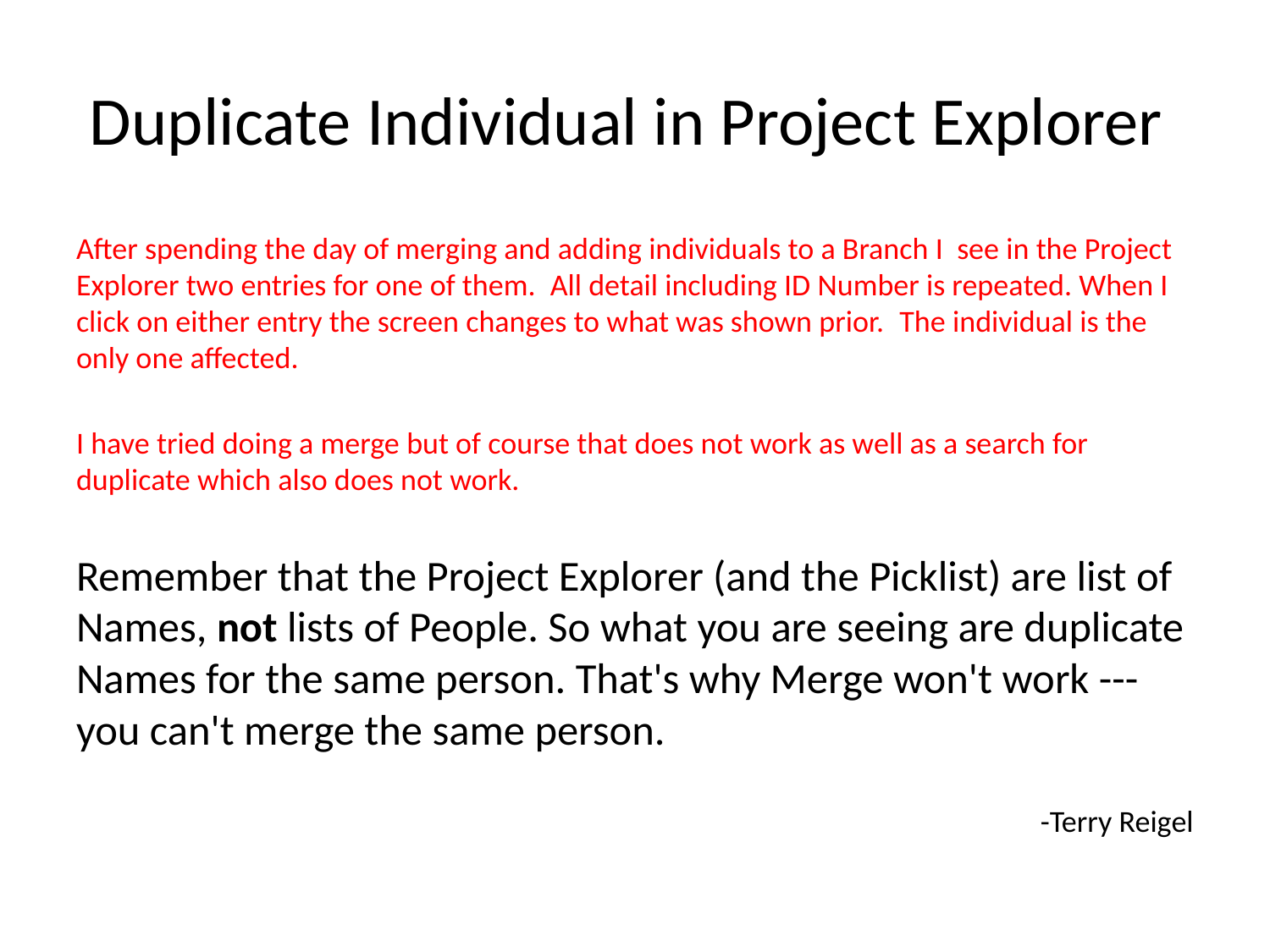

# Duplicate Individual in Project Explorer
After spending the day of merging and adding individuals to a Branch I  see in the Project Explorer two entries for one of them.  All detail including ID Number is repeated. When I click on either entry the screen changes to what was shown prior.  The individual is the only one affected.

I have tried doing a merge but of course that does not work as well as a search for duplicate which also does not work.

Remember that the Project Explorer (and the Picklist) are list of Names, not lists of People. So what you are seeing are duplicate Names for the same person. That's why Merge won't work --- you can't merge the same person.

-Terry Reigel